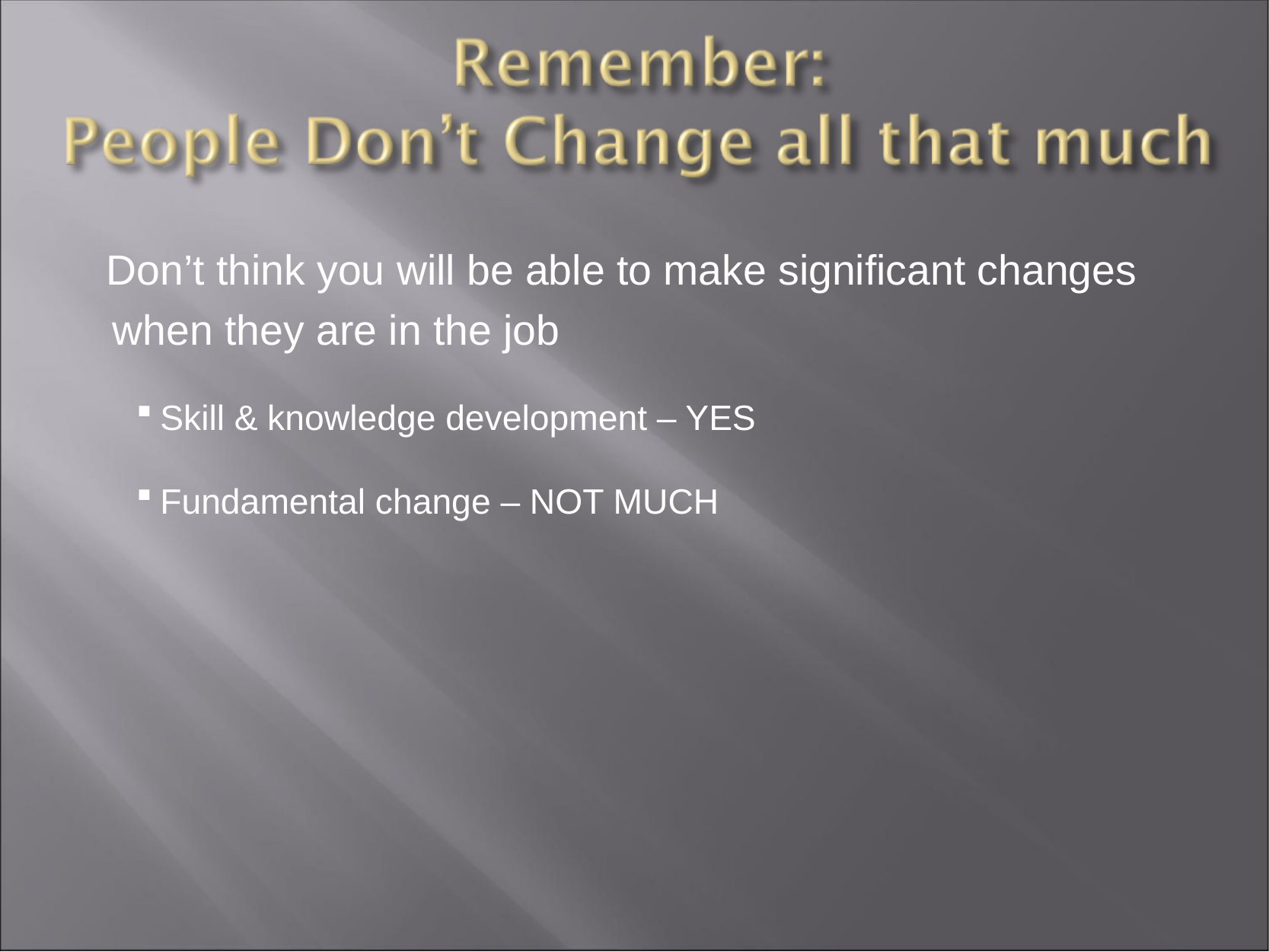

Don’t think you will be able to make significant changes when they are in the job

Skill & knowledge development – YES

Fundamental change – NOT MUCH